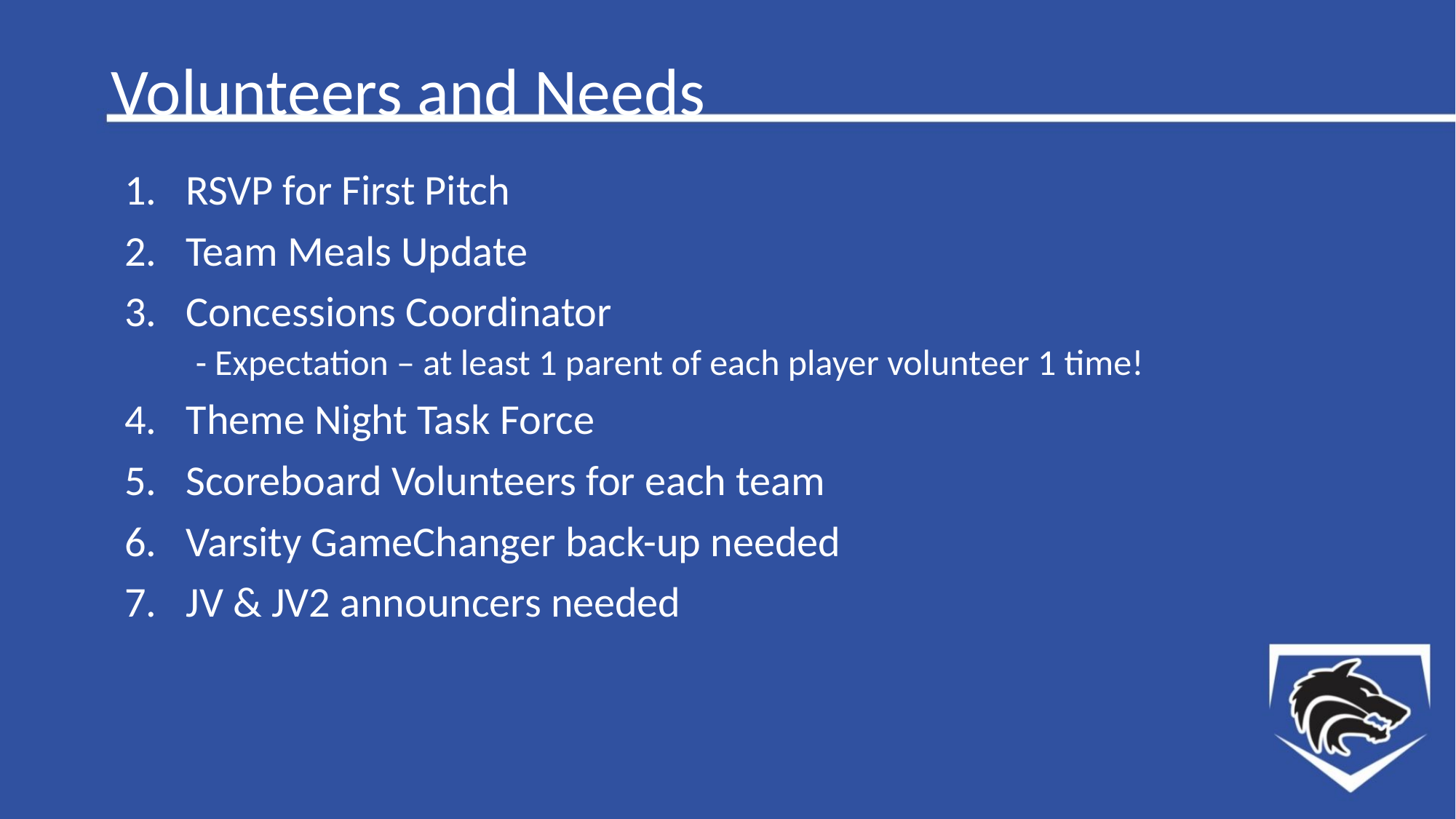

# Volunteers and Needs
RSVP for First Pitch
Team Meals Update
Concessions Coordinator
  - Expectation – at least 1 parent of each player volunteer 1 time!
Theme Night Task Force
Scoreboard Volunteers for each team
Varsity GameChanger back-up needed
JV & JV2 announcers needed